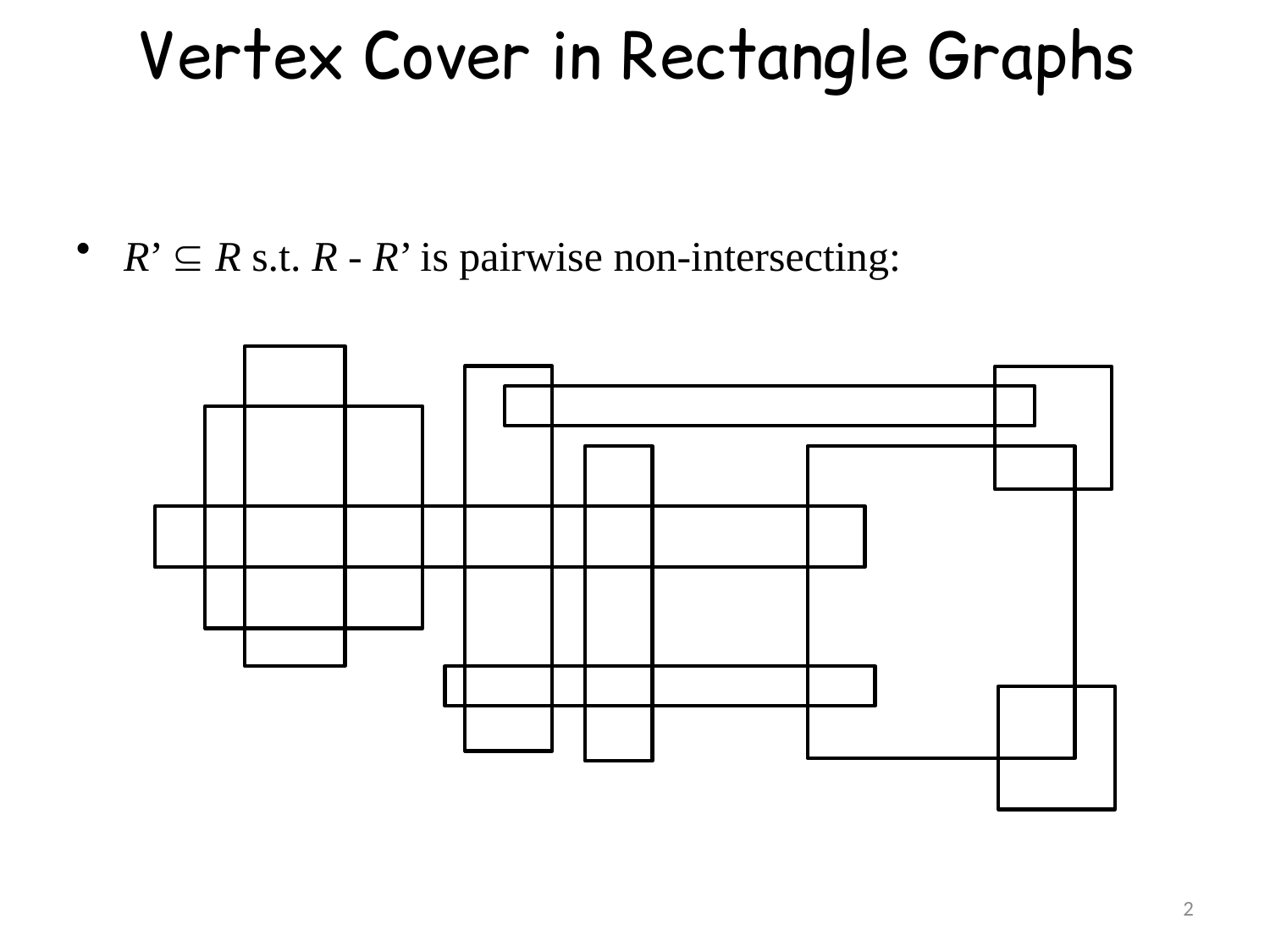

# Vertex Cover in Rectangle Graphs

R’ ⊆ R s.t. R - R’ is pairwise non-intersecting:

2